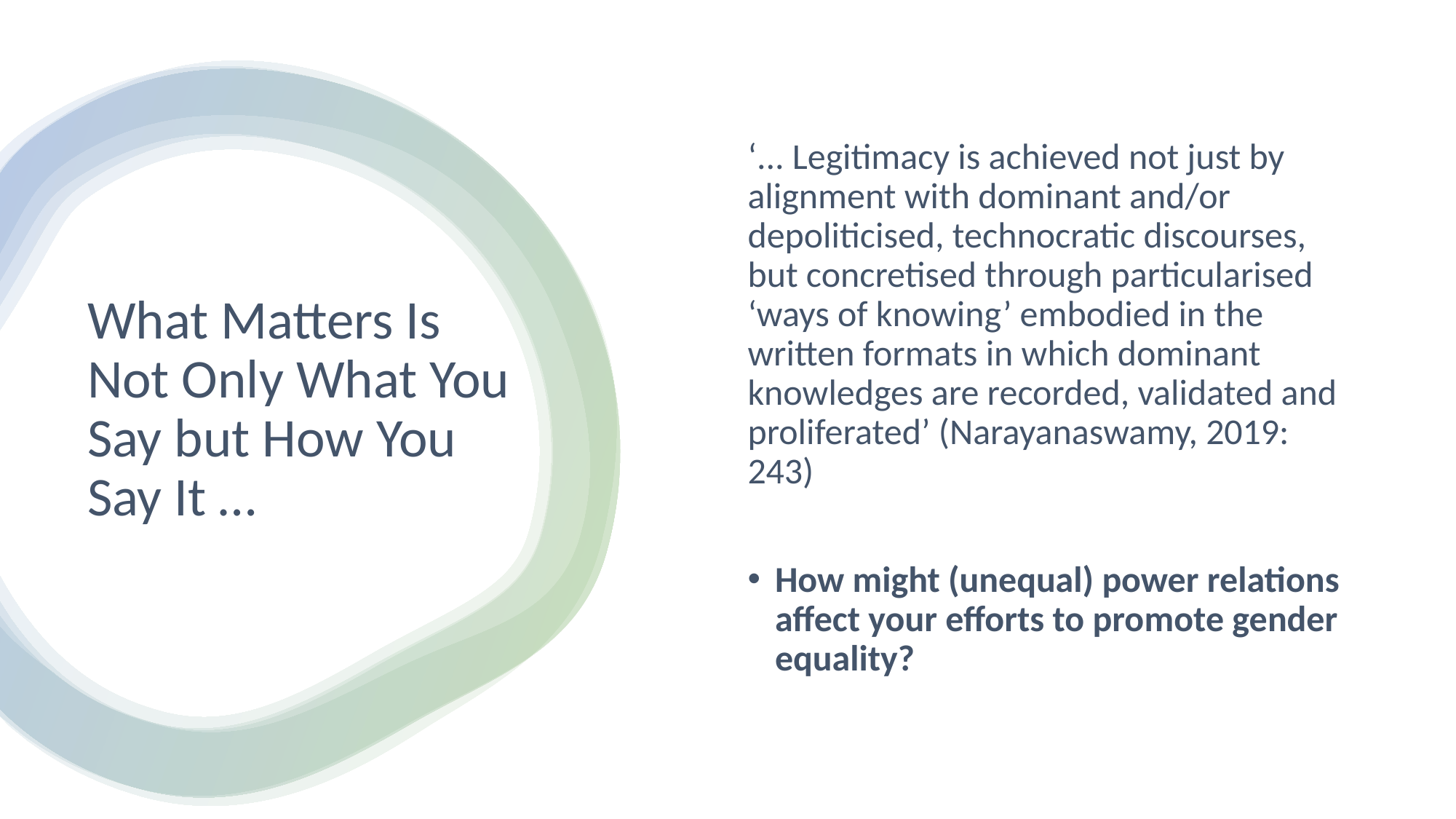

‘... Legitimacy is achieved not just by alignment with dominant and/or depoliticised, technocratic discourses, but concretised through particularised ‘ways of knowing’ embodied in the written formats in which dominant knowledges are recorded, validated and proliferated’ (Narayanaswamy, 2019: 243)

How might (unequal) power relations affect your efforts to promote gender equality?
# What Matters Is Not Only What You Say but How You Say It …